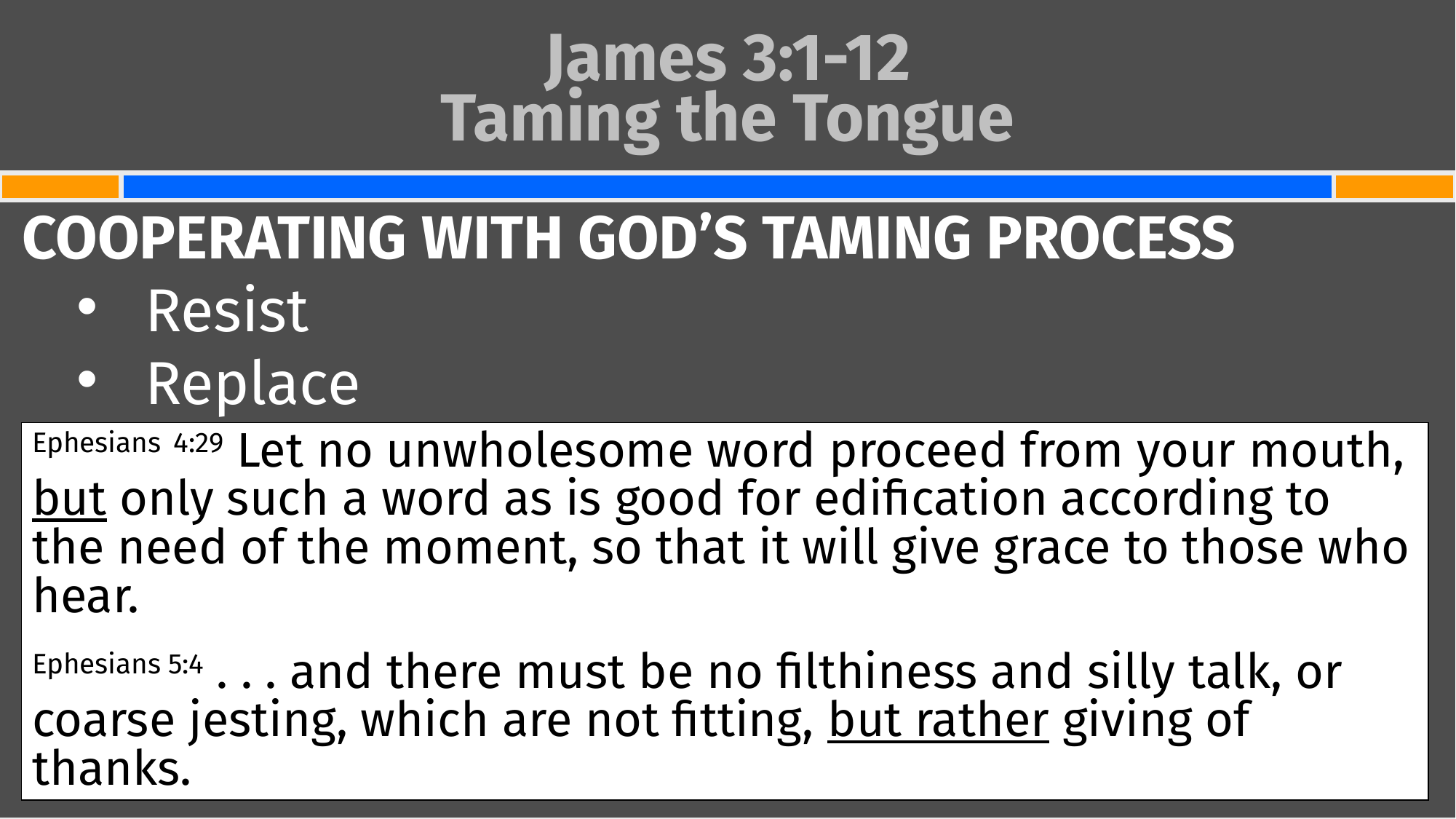

# James 3:1-12 Taming the Tongue

COOPERATING WITH GOD’S TAMING PROCESS
Resist
Replace
Ephesians 4:29 Let no unwholesome word proceed from your mouth, but only such a word as is good for edification according to the need of the moment, so that it will give grace to those who hear.
Ephesians 5:4 . . . and there must be no filthiness and silly talk, or coarse jesting, which are not fitting, but rather giving of thanks.